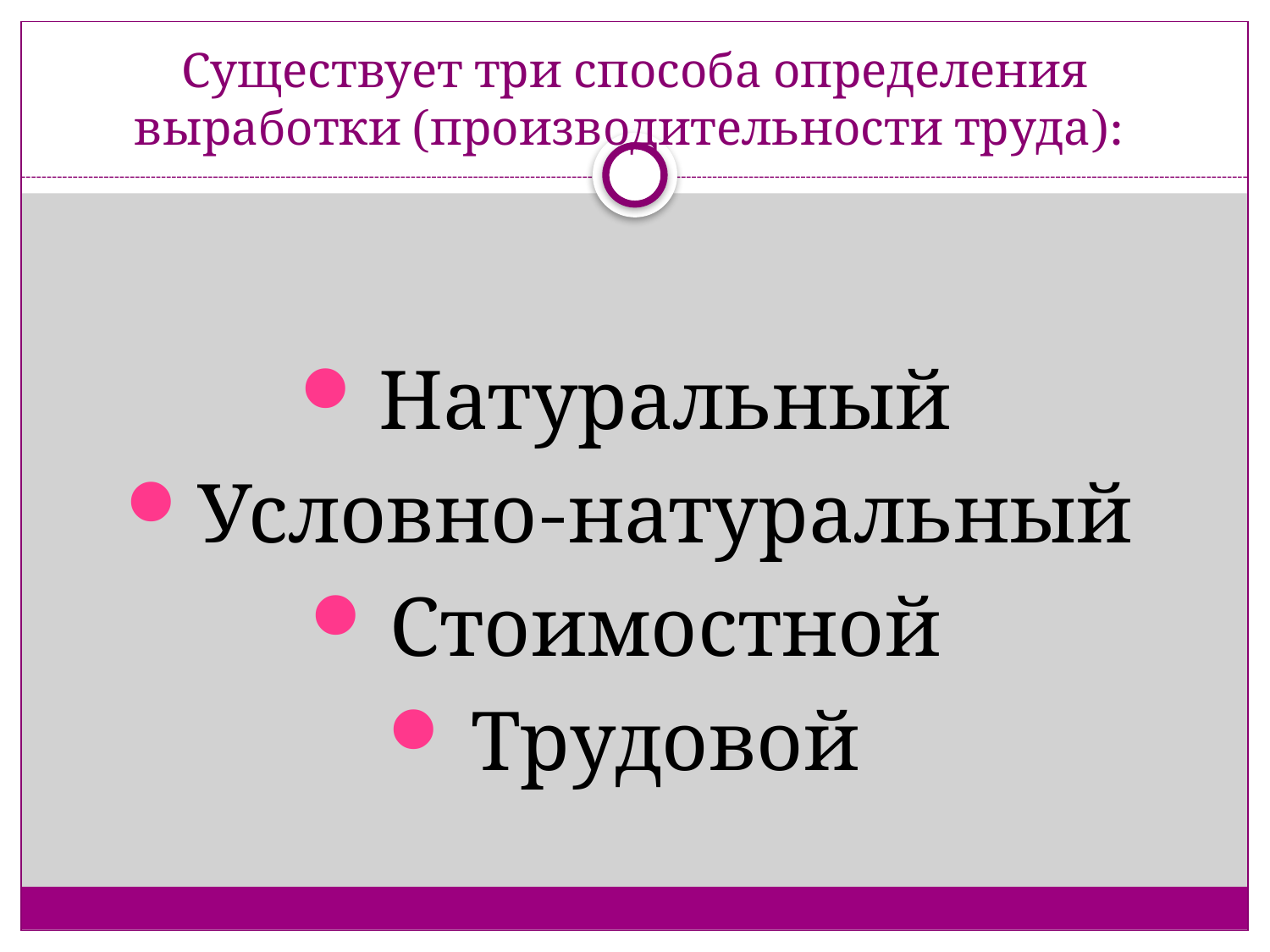

# Существует три способа определения выработки (производительности труда):

Натуральный
Условно-натуральный
Стоимостной
Трудовой